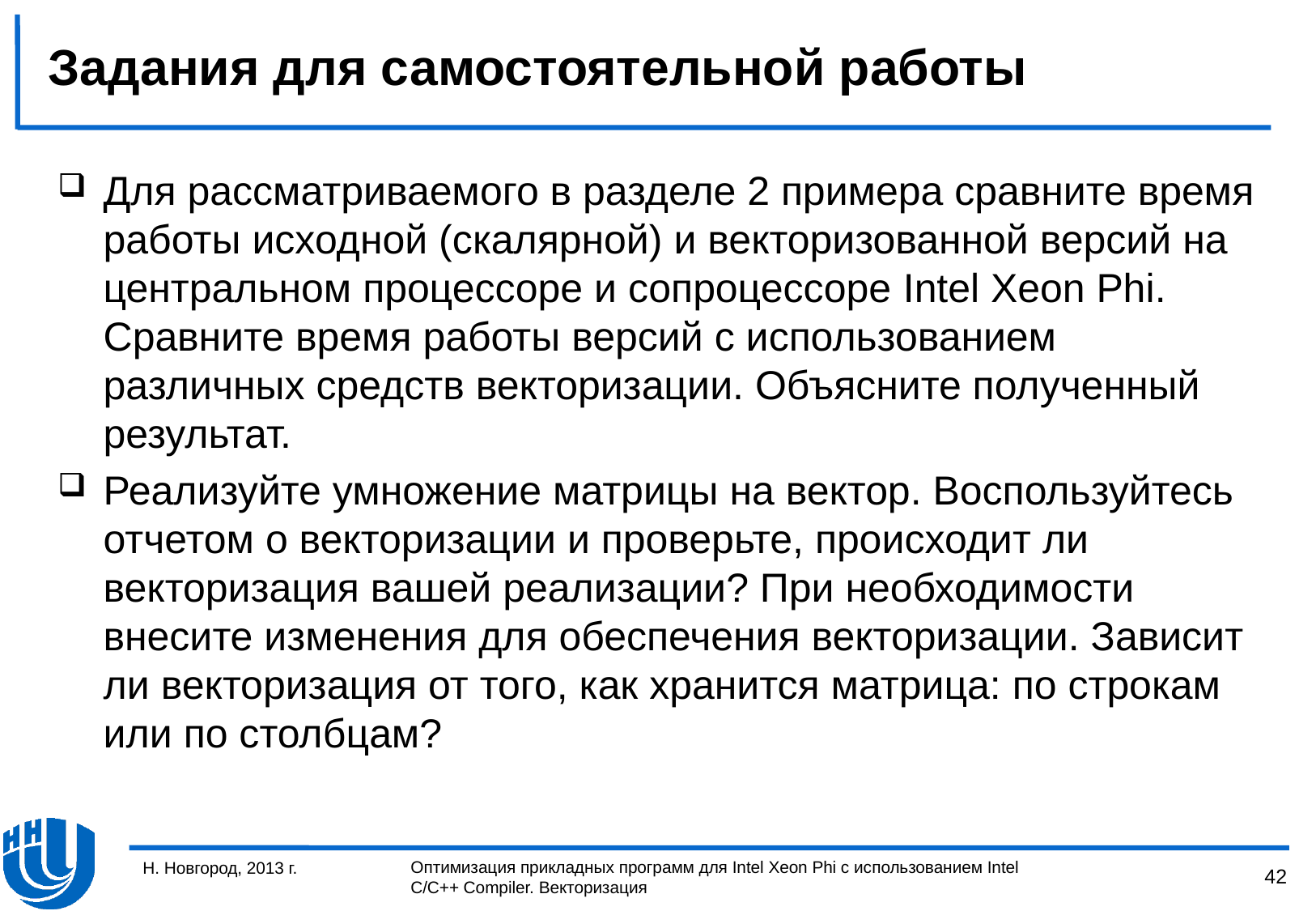

# Задания для самостоятельной работы
Для рассматриваемого в разделе 2 примера сравните время работы исходной (скалярной) и векторизованной версий на центральном процессоре и сопроцессоре Intel Xeon Phi. Сравните время работы версий с использованием различных средств векторизации. Объясните полученный результат.
Реализуйте умножение матрицы на вектор. Воспользуйтесь отчетом о векторизации и проверьте, происходит ли векторизация вашей реализации? При необходимости внесите изменения для обеспечения векторизации. Зависит ли векторизация от того, как хранится матрица: по строкам или по столбцам?